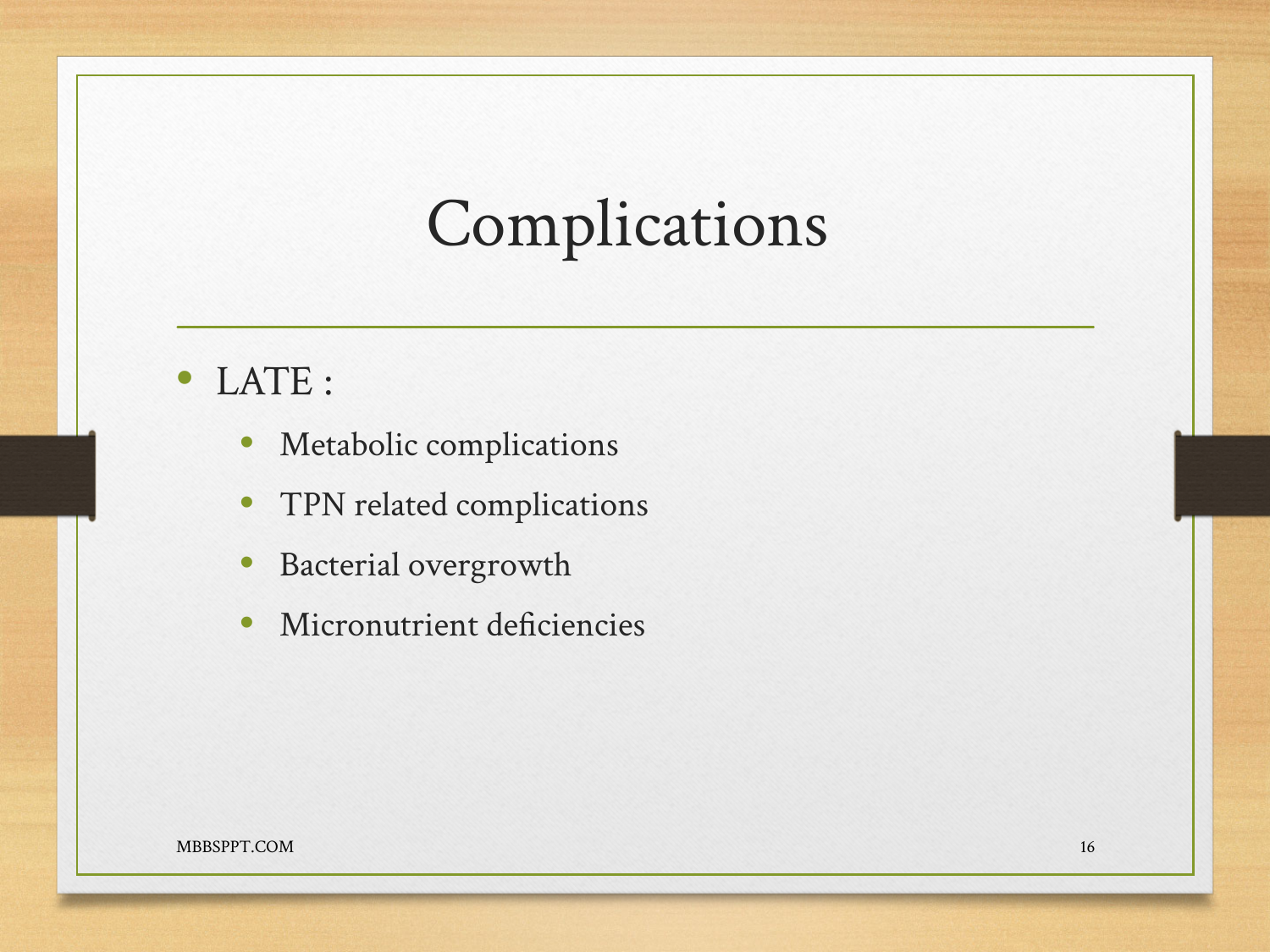

# Complications
LATE :
Metabolic complications
TPN related complications
Bacterial overgrowth
Micronutrient deficiencies

MBBSPPT.COM
16